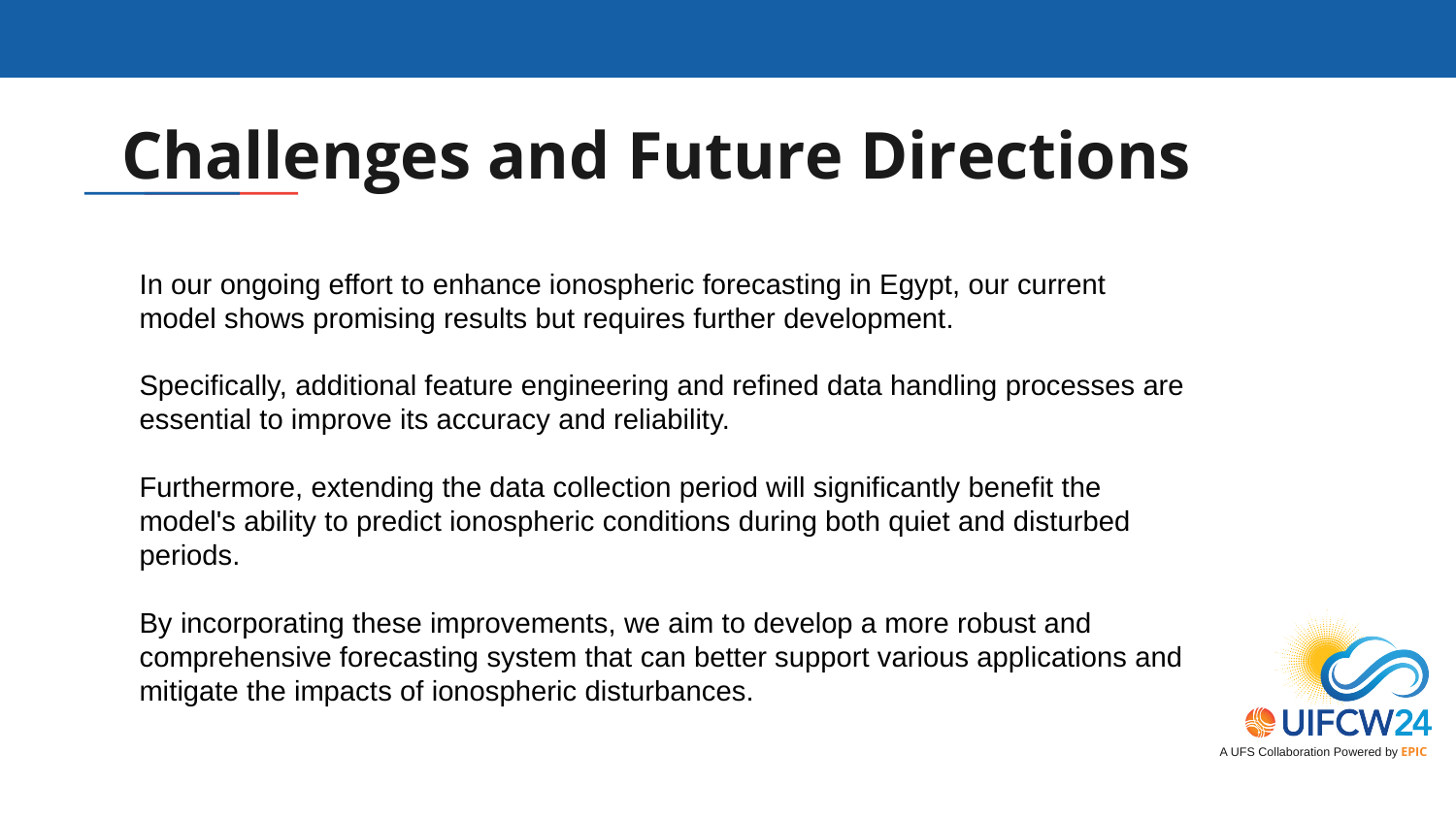

# Challenges and Future Directions
In our ongoing effort to enhance ionospheric forecasting in Egypt, our current model shows promising results but requires further development.

Specifically, additional feature engineering and refined data handling processes are essential to improve its accuracy and reliability.

Furthermore, extending the data collection period will significantly benefit the model's ability to predict ionospheric conditions during both quiet and disturbed periods.

By incorporating these improvements, we aim to develop a more robust and comprehensive forecasting system that can better support various applications and mitigate the impacts of ionospheric disturbances.